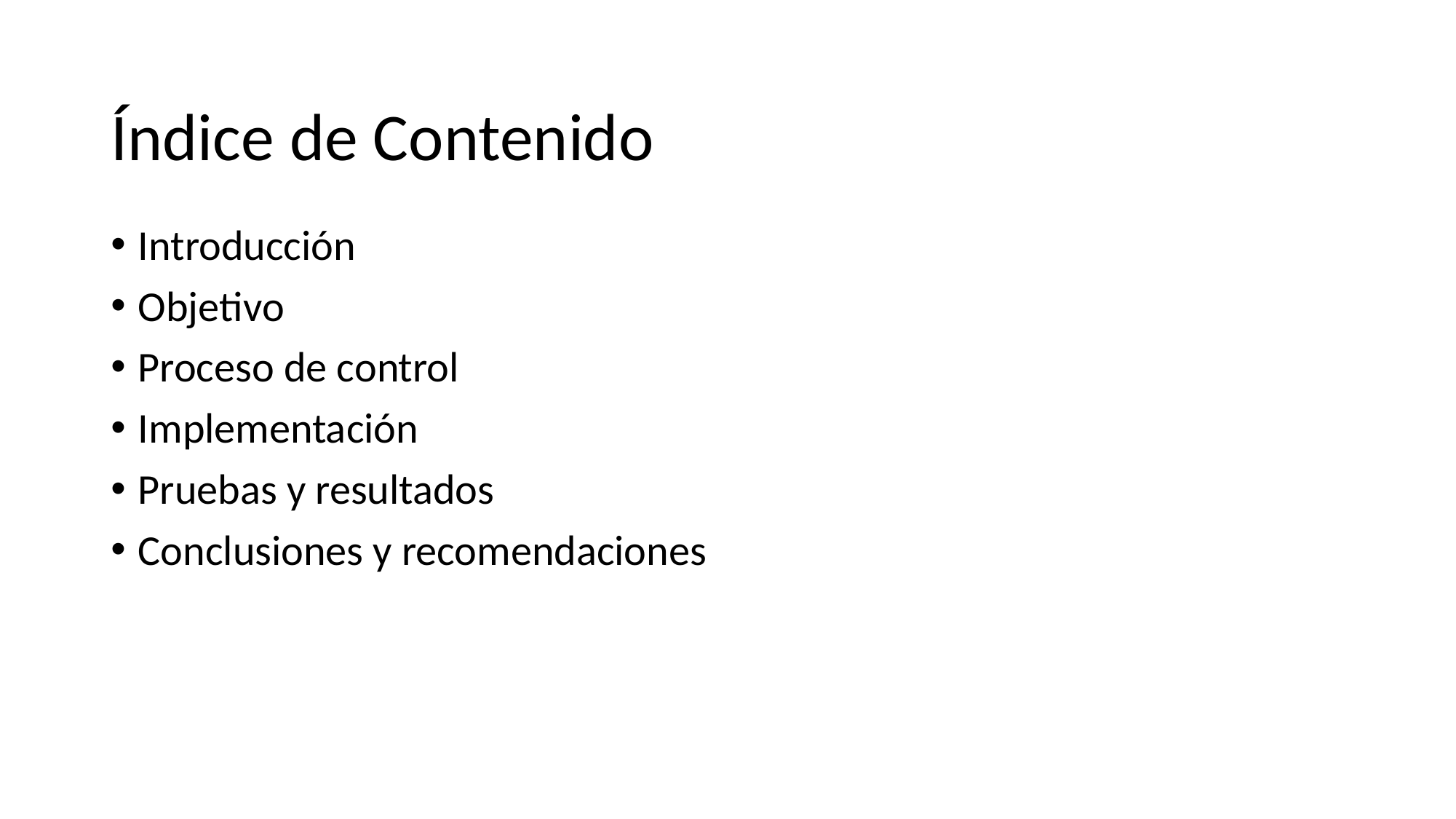

# Índice de Contenido
Introducción
Objetivo
Proceso de control
Implementación
Pruebas y resultados
Conclusiones y recomendaciones